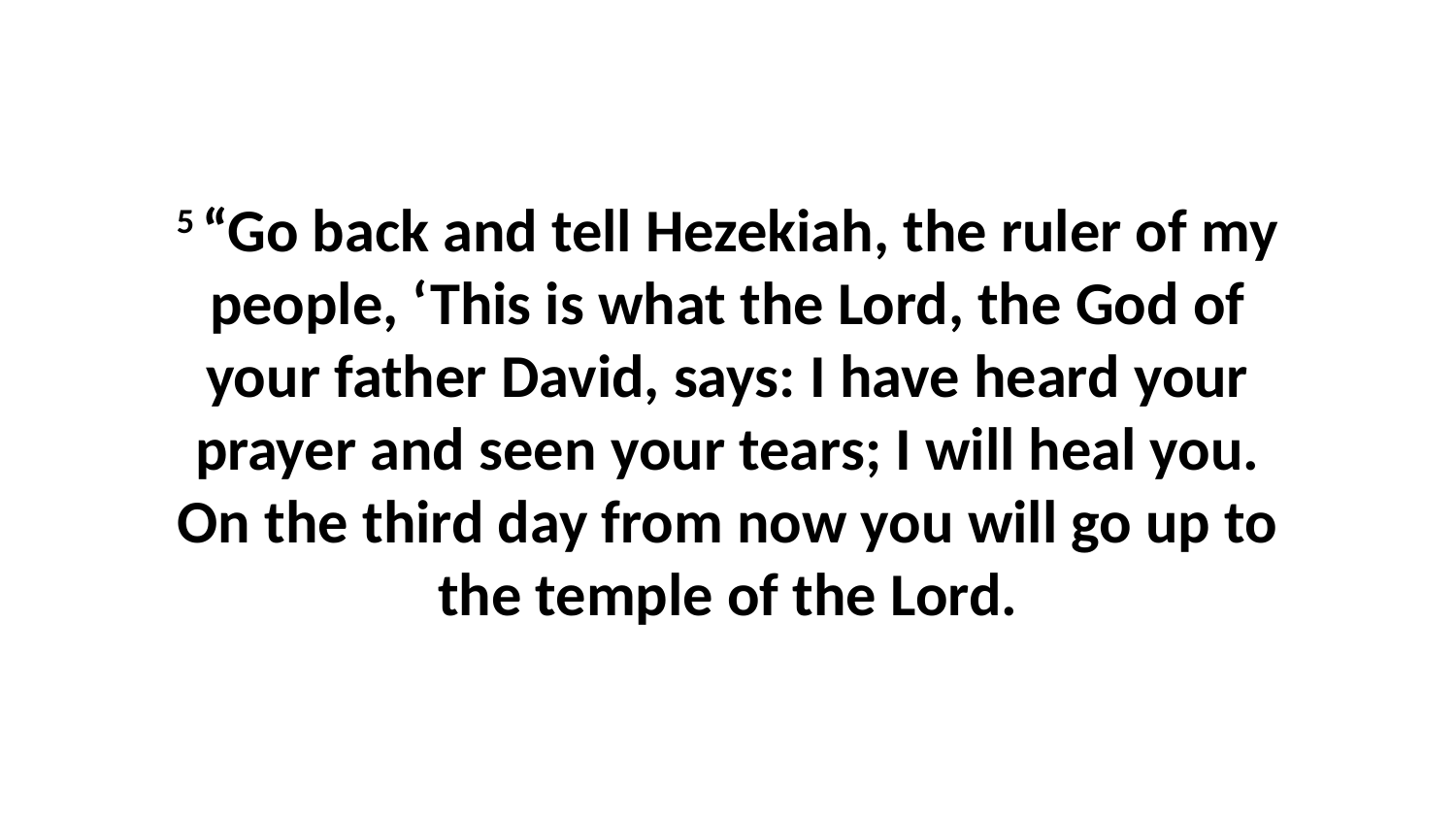

5 “Go back and tell Hezekiah, the ruler of my people, ‘This is what the Lord, the God of your father David, says: I have heard your prayer and seen your tears; I will heal you. On the third day from now you will go up to the temple of the Lord.